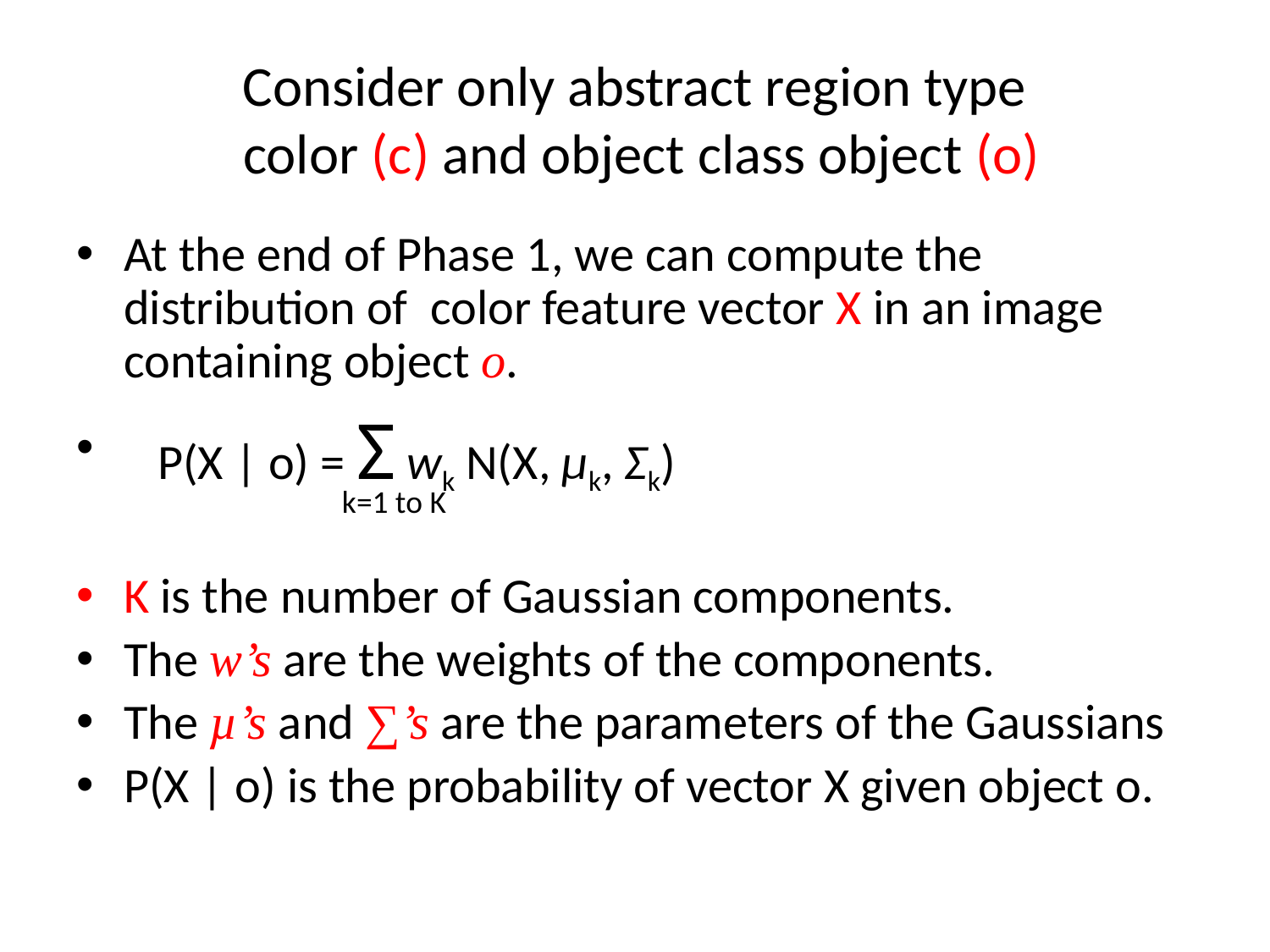

# Consider only abstract region type color (c) and object class object (o)
At the end of Phase 1, we can compute the distribution of  color feature vector X in an image containing object o.
   P(X | o) = Σ wk N(X, μk, Σk)

K is the number of Gaussian components.
The w’s are the weights of the components.
The µ’s and ∑’s are the parameters of the Gaussians
P(X | o) is the probability of vector X given object o.
k=1 to K